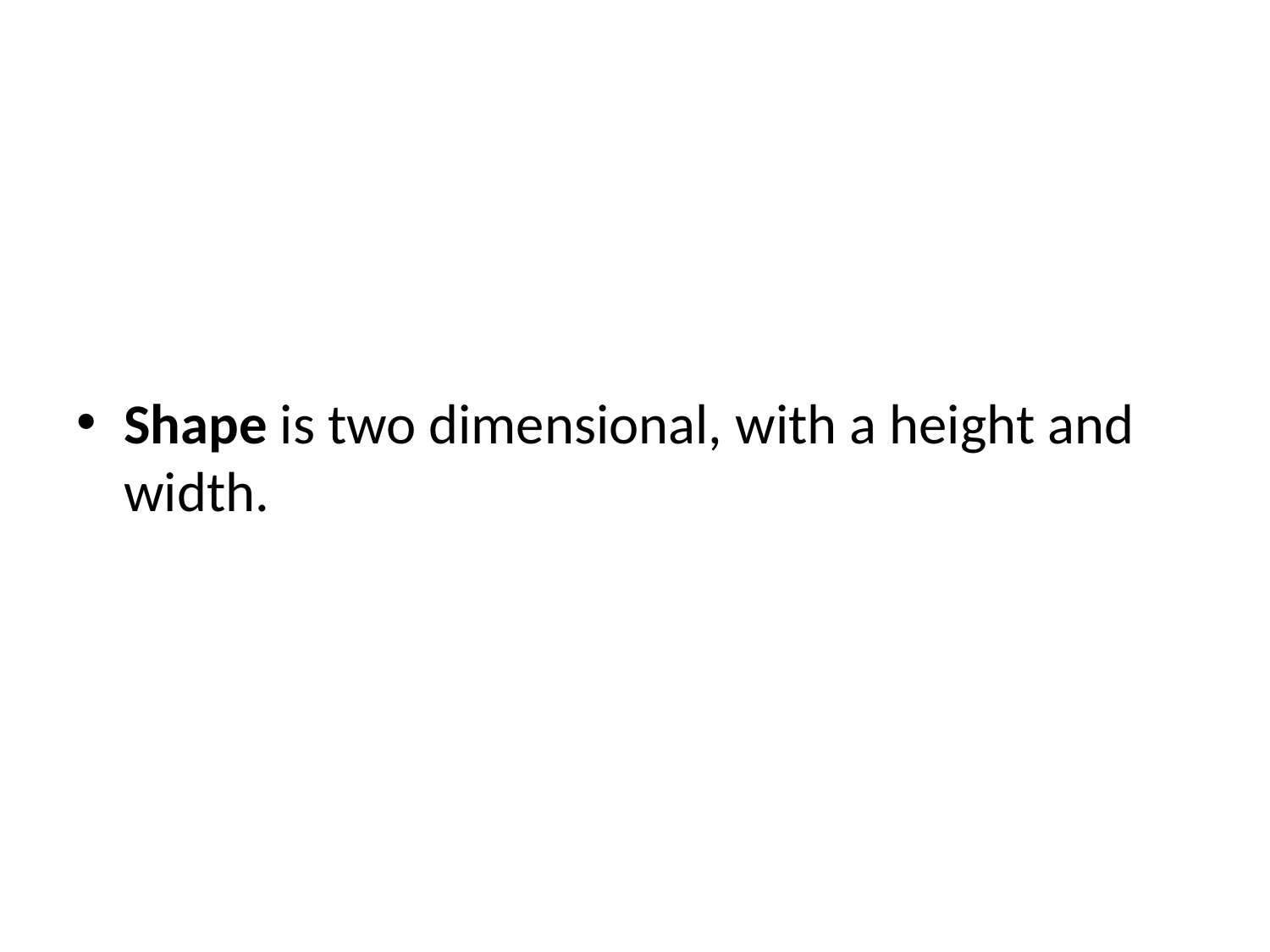

Shape is two dimensional, with a height and width.